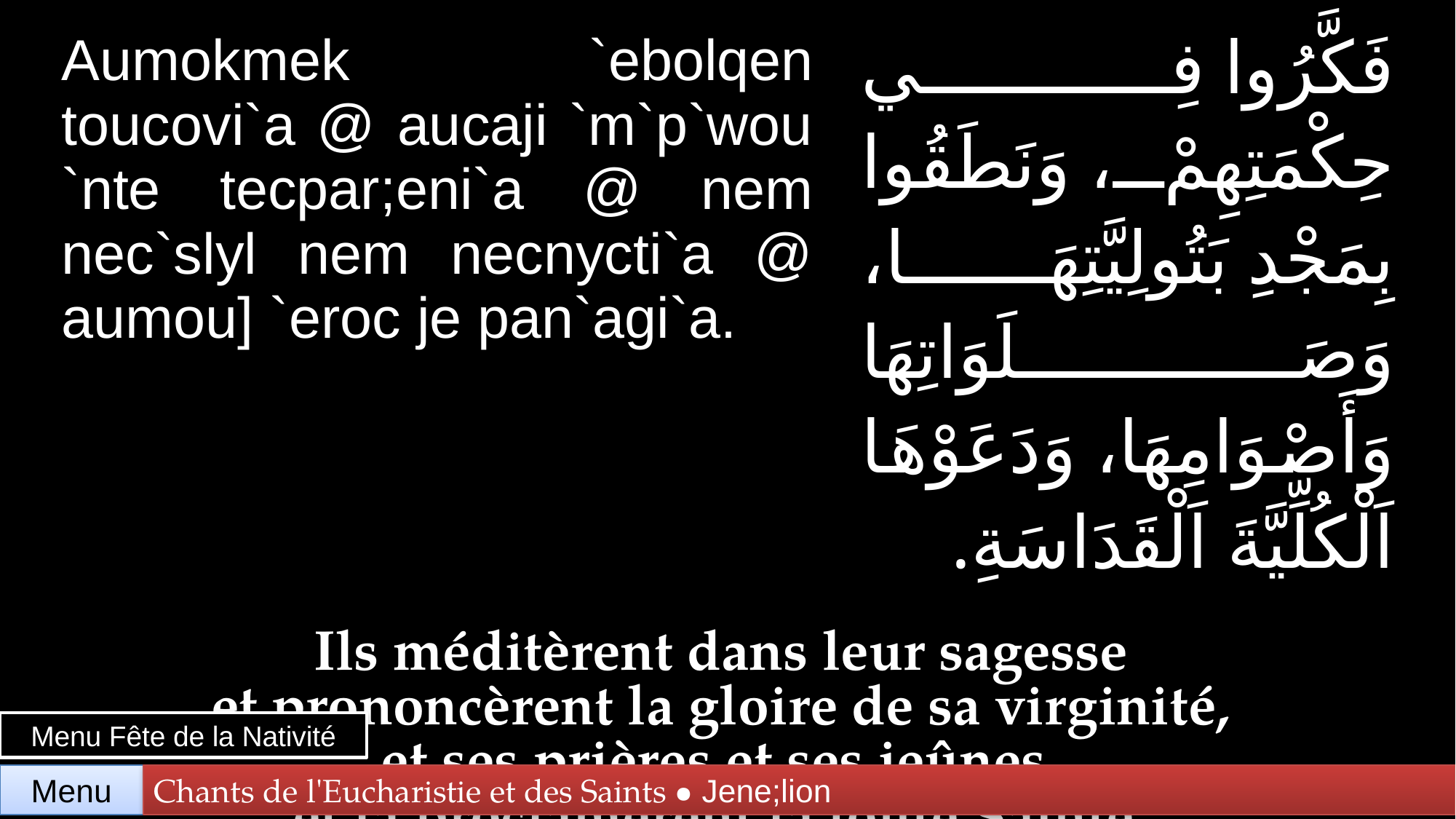

| Aumokmek `ebolqen toucovi`a @ aucaji `m`p`wou `nte tecpar;eni`a @ nem nec`slyl nem necnycti`a @ aumou] `eroc je pan`agi`a. |  | فَكَّرُوا فِي حِكْمَتِهِمْ، وَنَطَقُوا بِمَجْدِ بَتُولِيَّتِهَا، وَصَلَوَاتِهَا وَأَصْوَامِهَا، وَدَعَوْهَا اَلْكُلِّيَّةَ اَلْقَدَاسَةِ. |
| --- | --- | --- |
|  |  |  |
| Ils méditèrent dans leur sagesse et prononcèrent la gloire de sa virginité, et ses prières et ses jeûnes, et la proclamèrent la toute Sainte. |  |  |
Menu Fête de la Nativité
Chants de l'Eucharistie et des Saints • Jene;lion
Menu